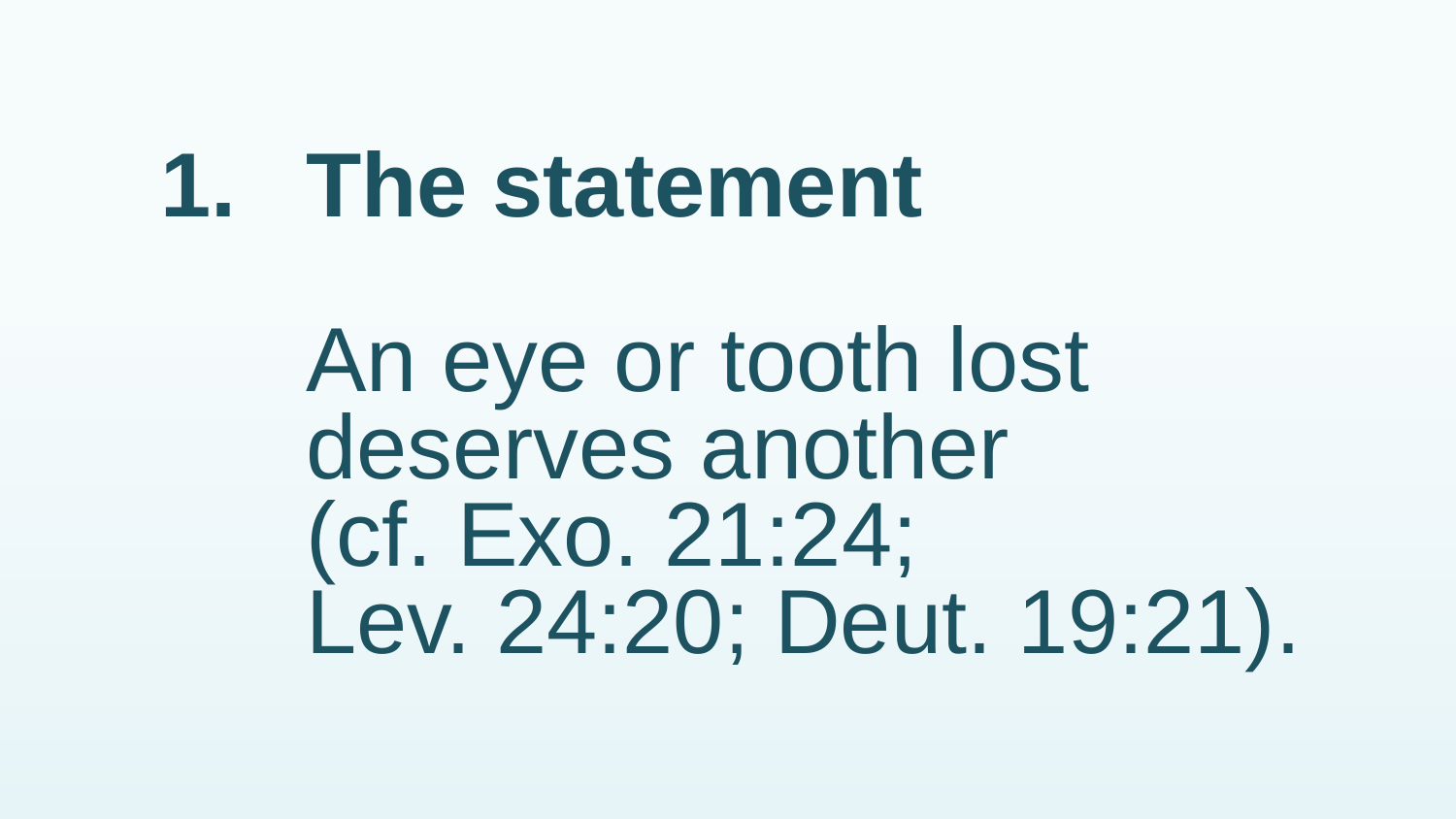

# 1.	The statement An eye or tooth lost deserves another (cf. Exo. 21:24; Lev. 24:20; Deut. 19:21).